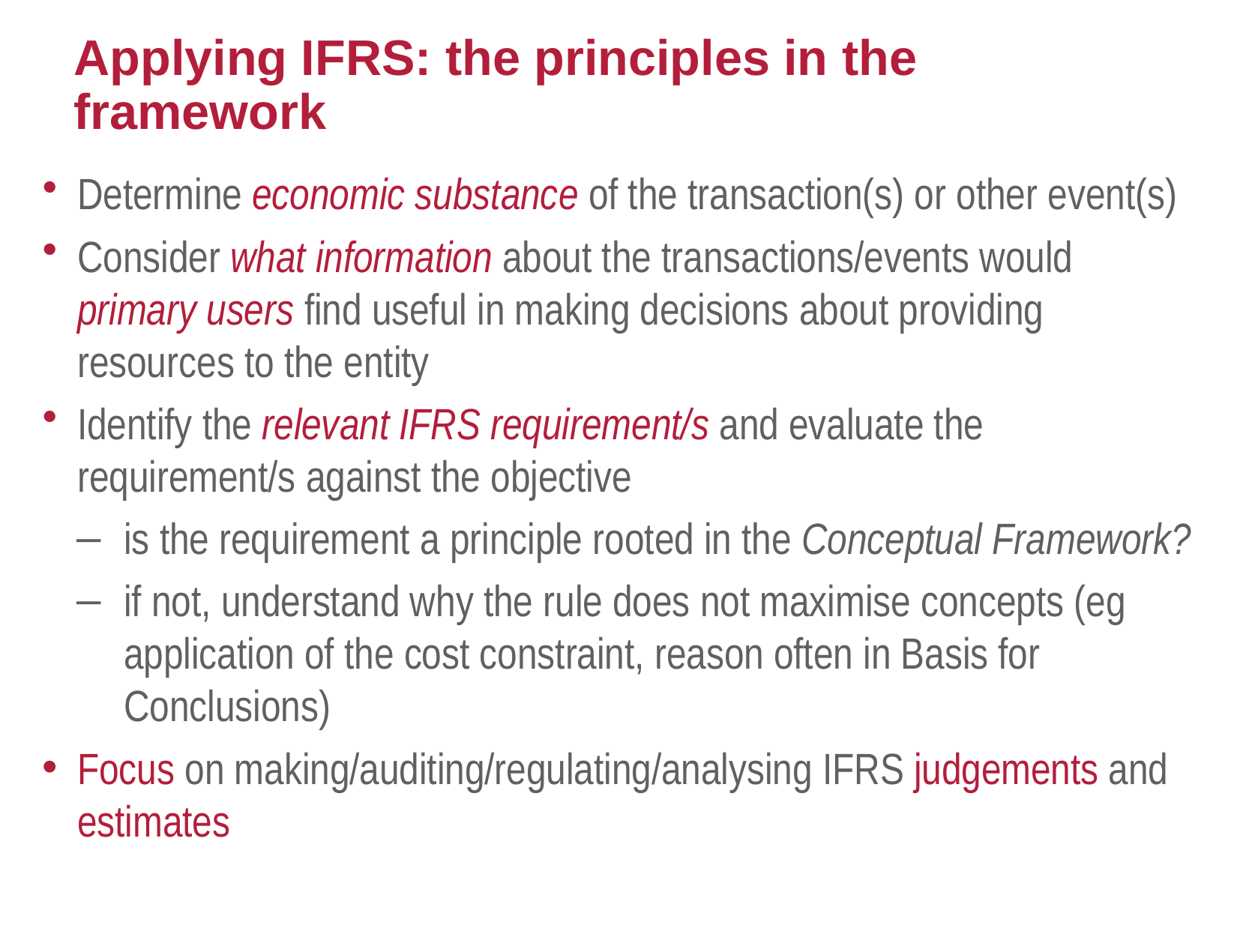

Applying IFRS: the principles in the framework
10
10
10
Determine economic substance of the transaction(s) or other event(s)
Consider what information about the transactions/events would
primary users find useful in making decisions about providing resources to the entity
Identify the relevant IFRS requirement/s and evaluate the requirement/s against the objective
is the requirement a principle rooted in the Conceptual Framework?
if not, understand why the rule does not maximise concepts (eg application of the cost constraint, reason often in Basis for Conclusions)
Focus on making/auditing/regulating/analysing IFRS judgements and estimates